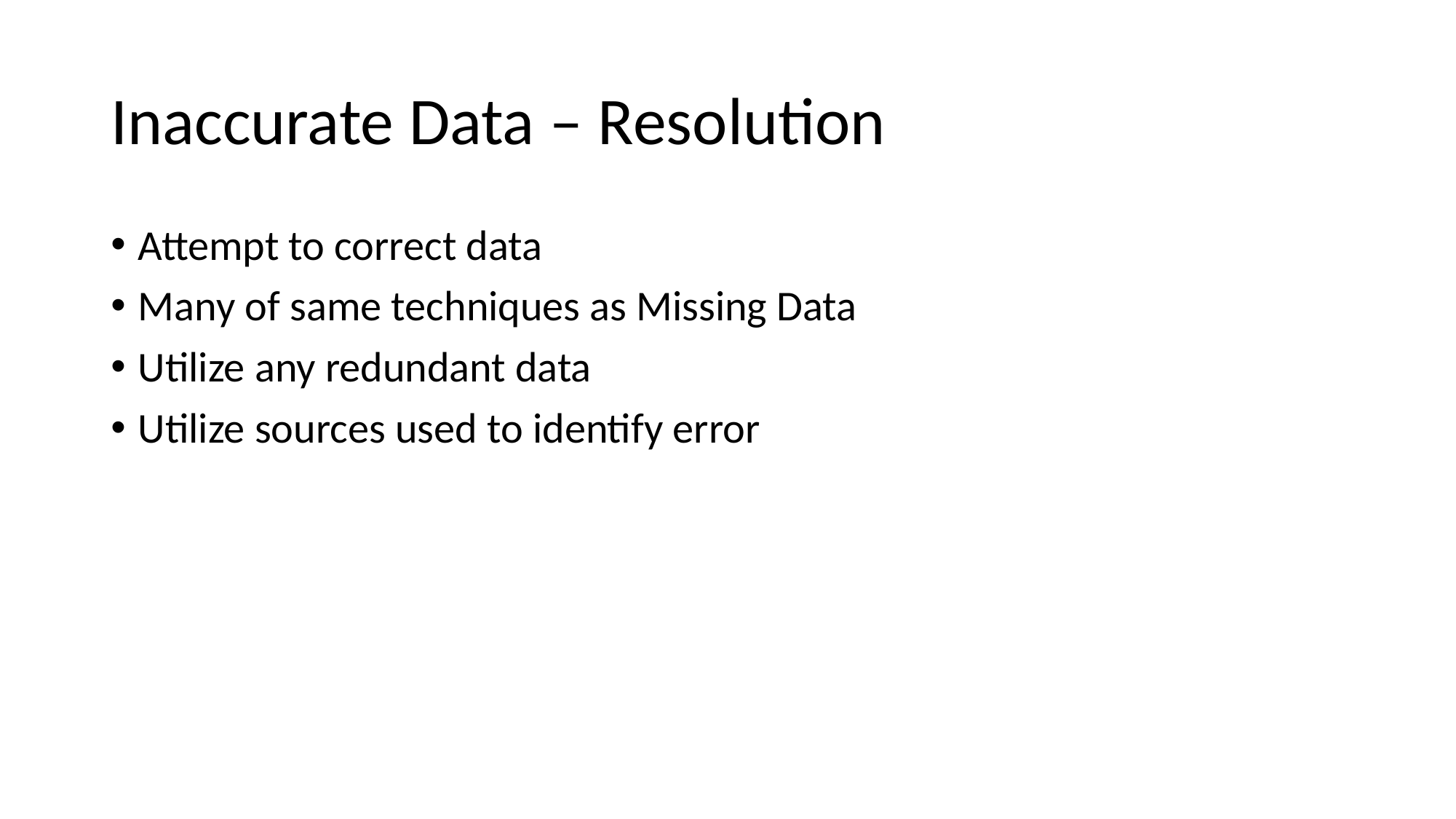

# Inaccurate Data – Resolution
Attempt to correct data
Many of same techniques as Missing Data
Utilize any redundant data
Utilize sources used to identify error